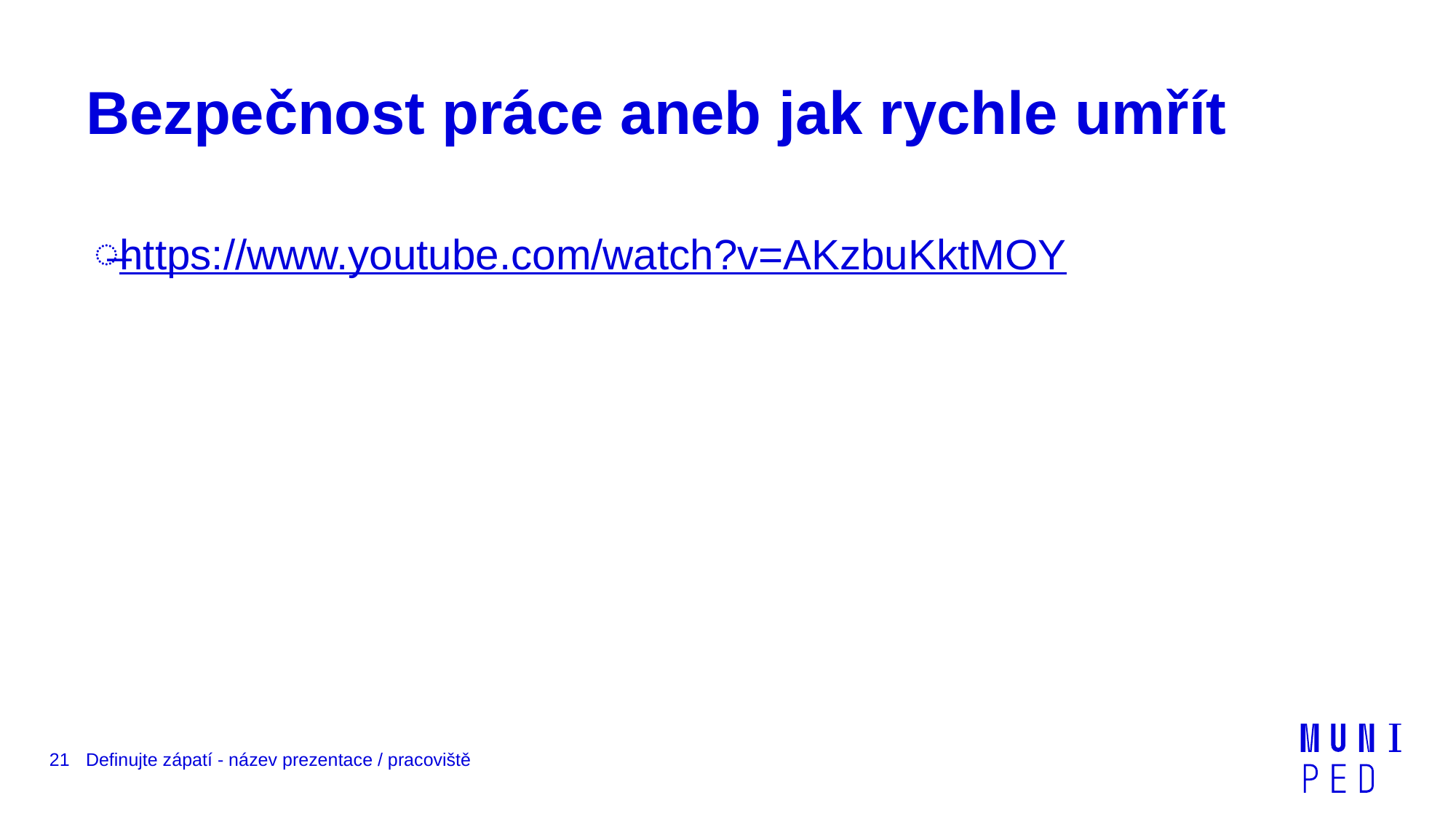

# Bezpečnost práce aneb jak rychle umřít
https://www.youtube.com/watch?v=AKzbuKktMOY

21
Definujte zápatí - název prezentace / pracoviště